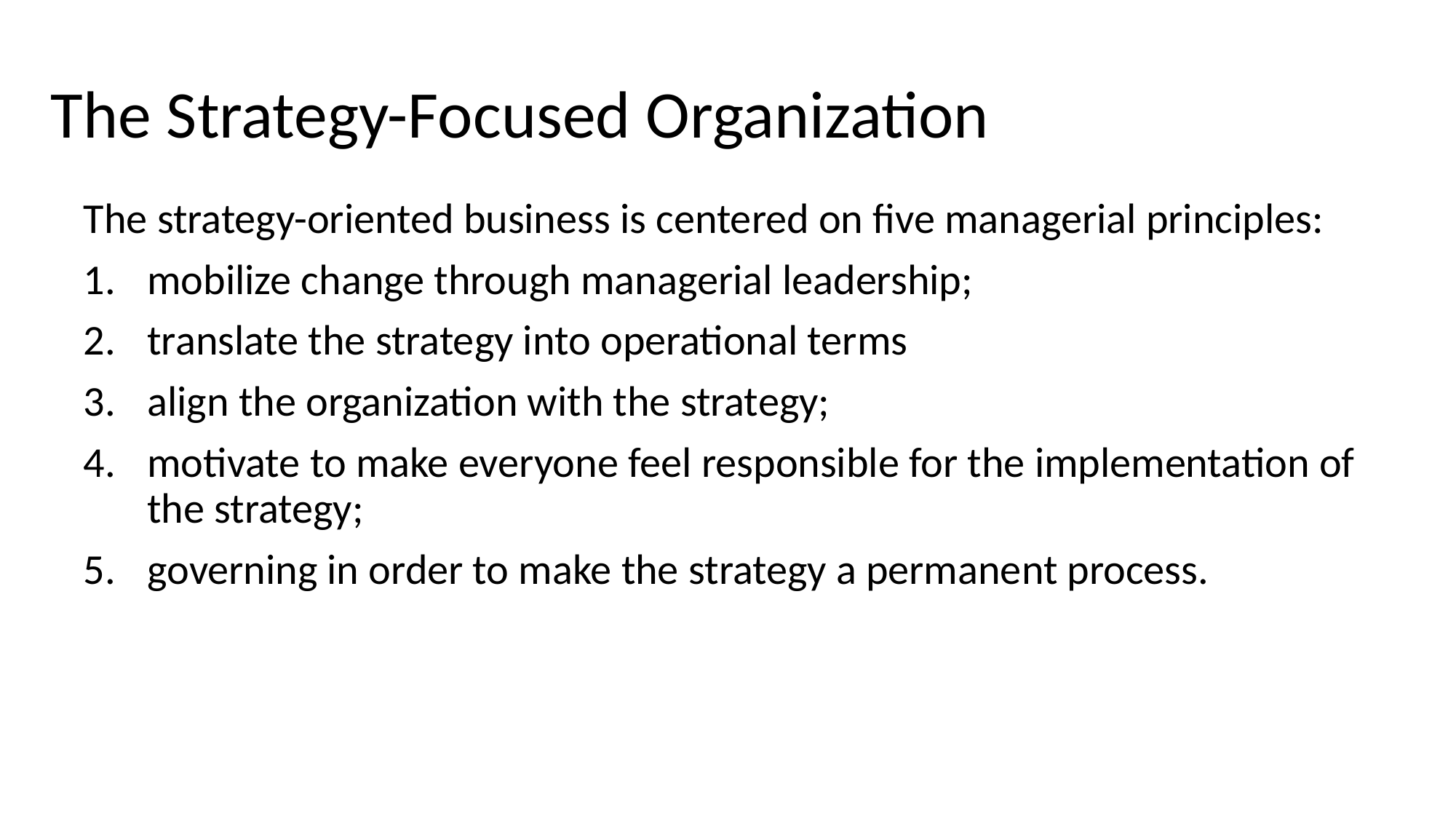

# The Strategy-Focused Organization
The strategy-oriented business is centered on five managerial principles:
mobilize change through managerial leadership;
translate the strategy into operational terms
align the organization with the strategy;
motivate to make everyone feel responsible for the implementation of the strategy;
governing in order to make the strategy a permanent process.